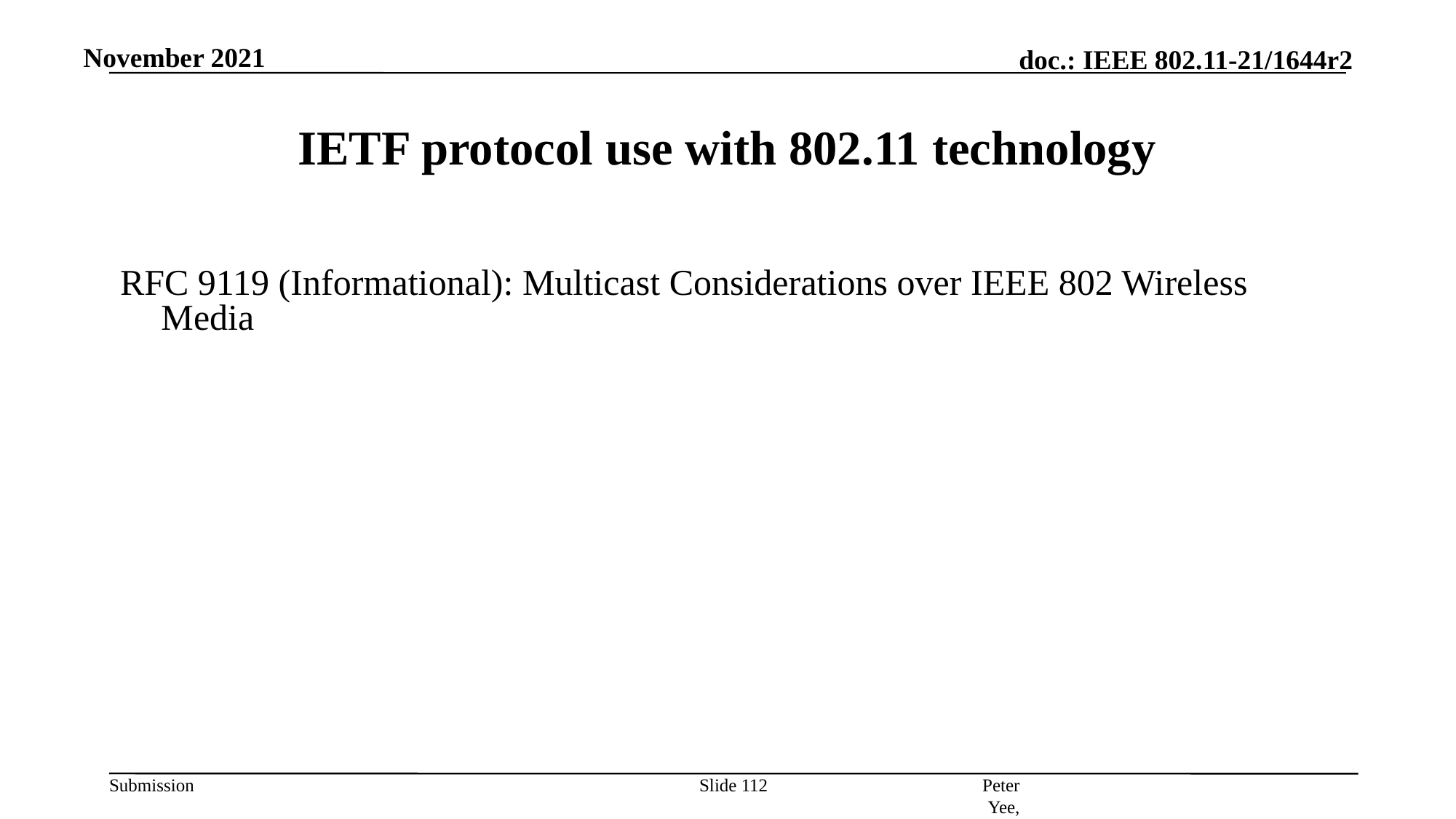

November 2021
# IETF protocol use with 802.11 technology

RFC 9119 (Informational): Multicast Considerations over IEEE 802 Wireless Media
Peter Yee, AKAYLA
Slide 112